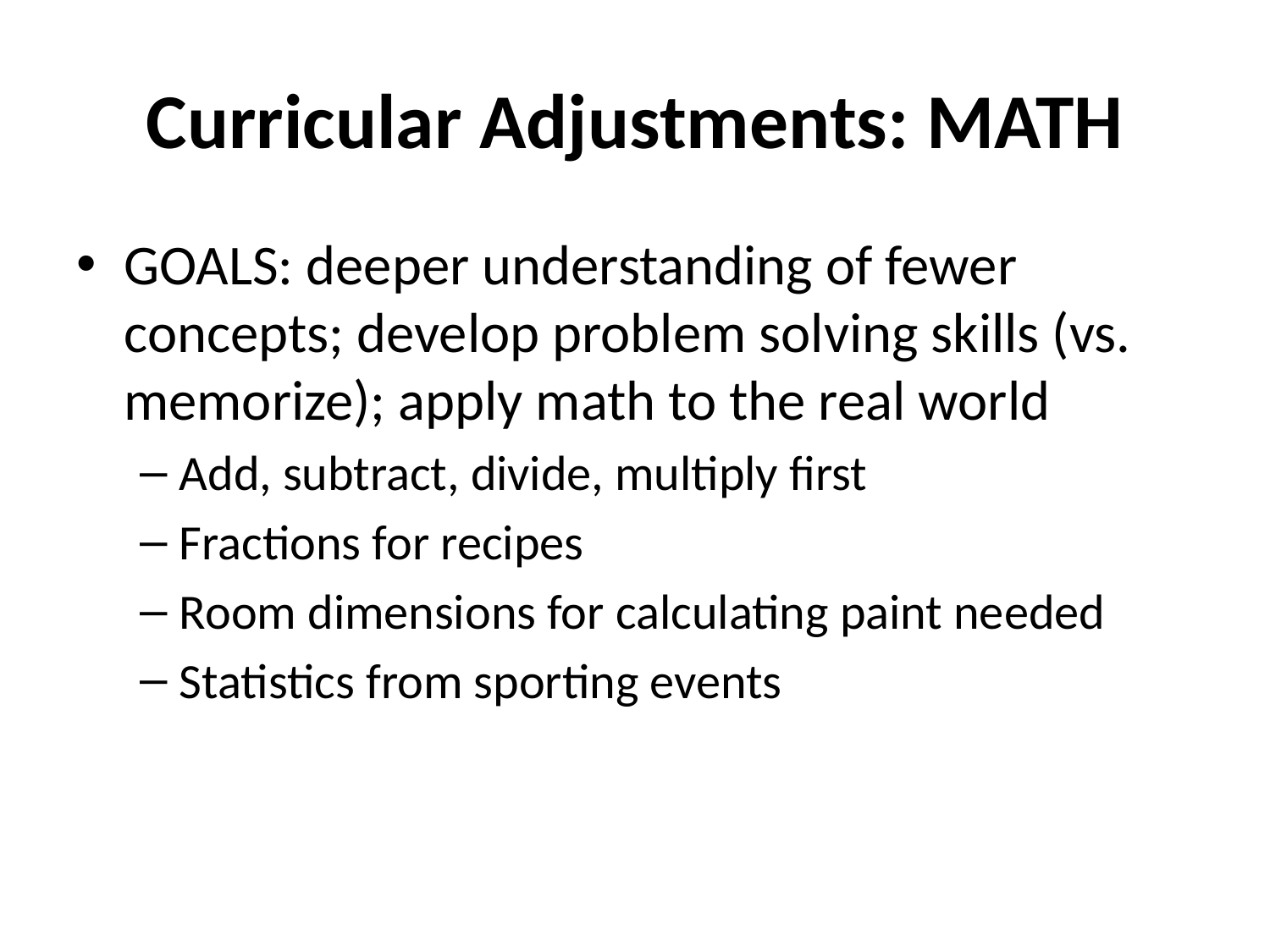

# Curricular Adjustments: MATH
GOALS: deeper understanding of fewer concepts; develop problem solving skills (vs. memorize); apply math to the real world
Add, subtract, divide, multiply first
Fractions for recipes
Room dimensions for calculating paint needed
Statistics from sporting events